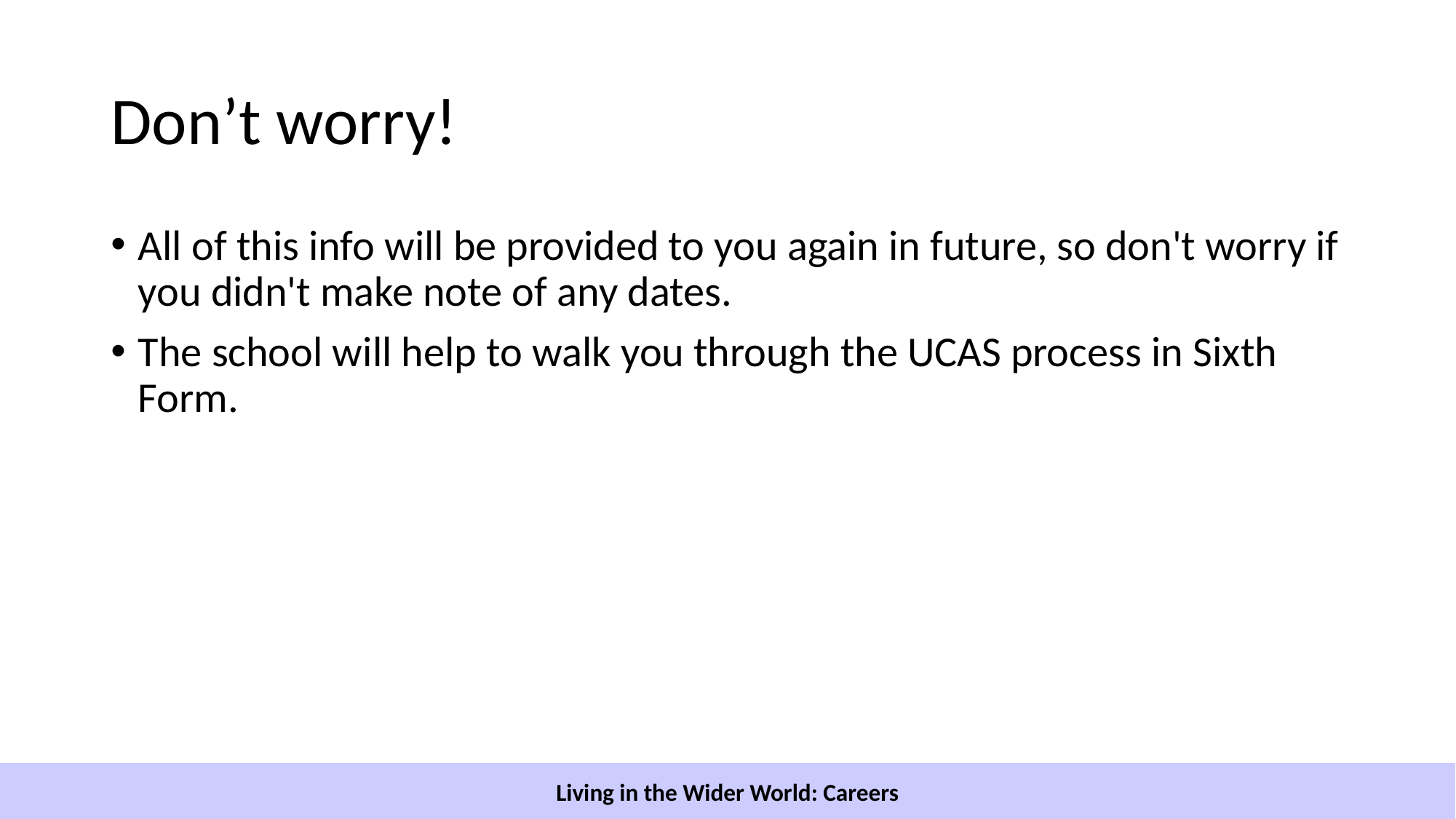

# Don’t worry!
All of this info will be provided to you again in future, so don't worry if you didn't make note of any dates.
The school will help to walk you through the UCAS process in Sixth Form.
Living in the Wider World: Careers